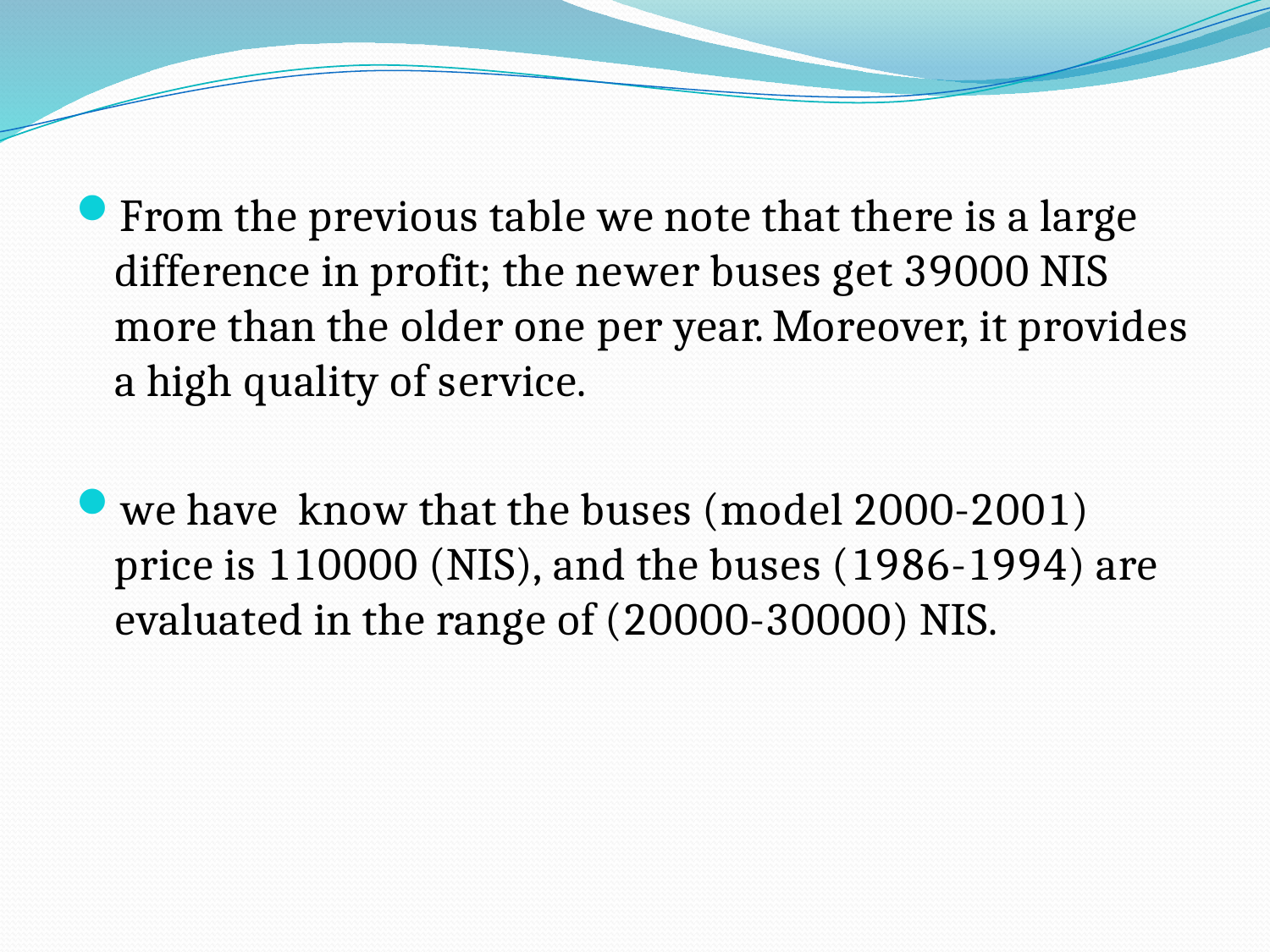

#
From the previous table we note that there is a large difference in profit; the newer buses get 39000 NIS more than the older one per year. Moreover, it provides a high quality of service.

we have  know that the buses (model 2000-2001) price is 110000 (NIS), and the buses (1986-1994) are evaluated in the range of (20000-30000) NIS.